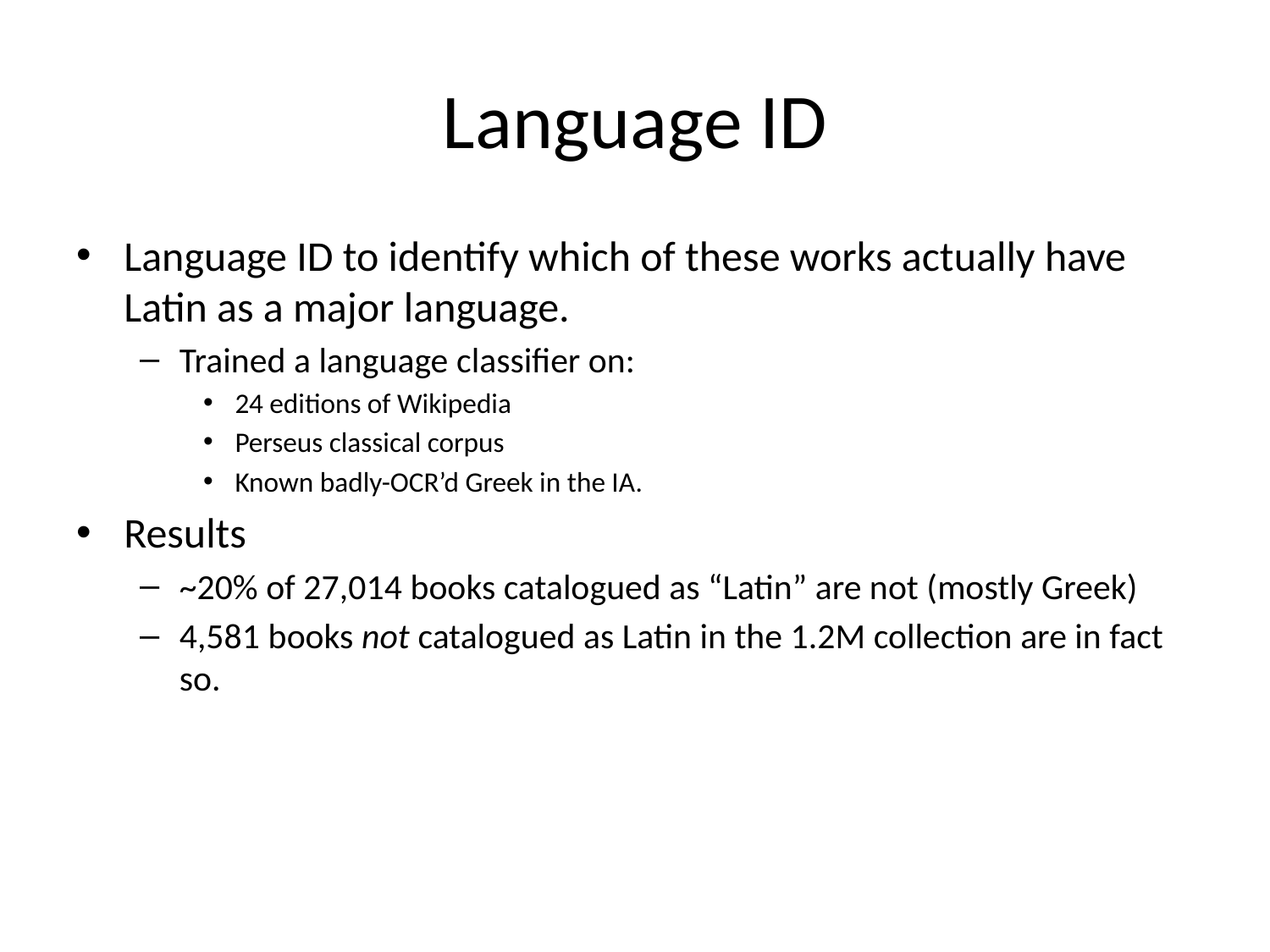

# Language ID
Language ID to identify which of these works actually have Latin as a major language.
Trained a language classifier on:
24 editions of Wikipedia
Perseus classical corpus
Known badly-OCR’d Greek in the IA.
Results
~20% of 27,014 books catalogued as “Latin” are not (mostly Greek)
4,581 books not catalogued as Latin in the 1.2M collection are in fact so.